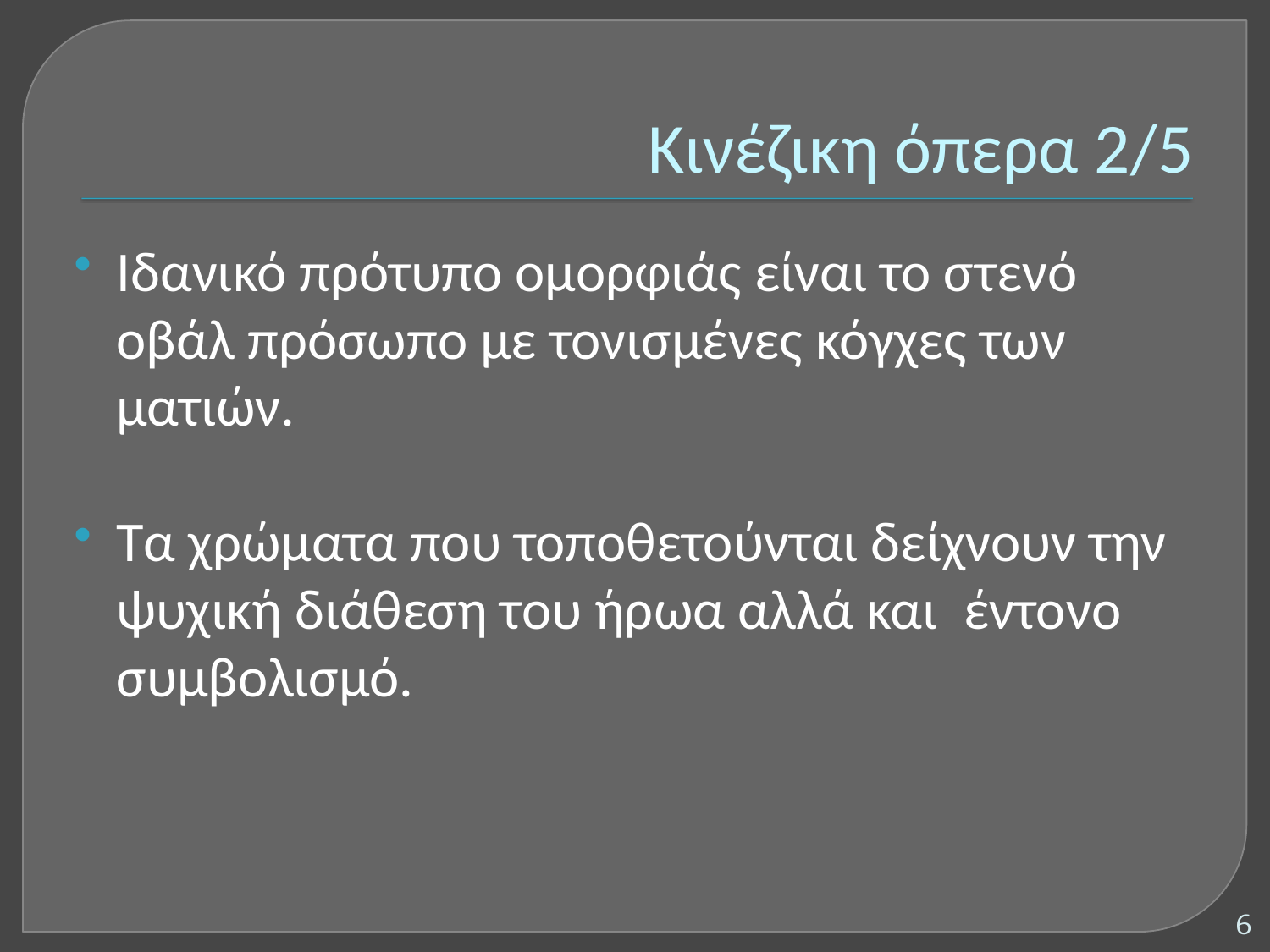

# Κινέζικη όπερα 2/5
Ιδανικό πρότυπο ομορφιάς είναι το στενό οβάλ πρόσωπο με τονισμένες κόγχες των ματιών.

Τα χρώματα που τοποθετούνται δείχνουν την ψυχική διάθεση του ήρωα αλλά και  έντονο συμβολισμό.
6